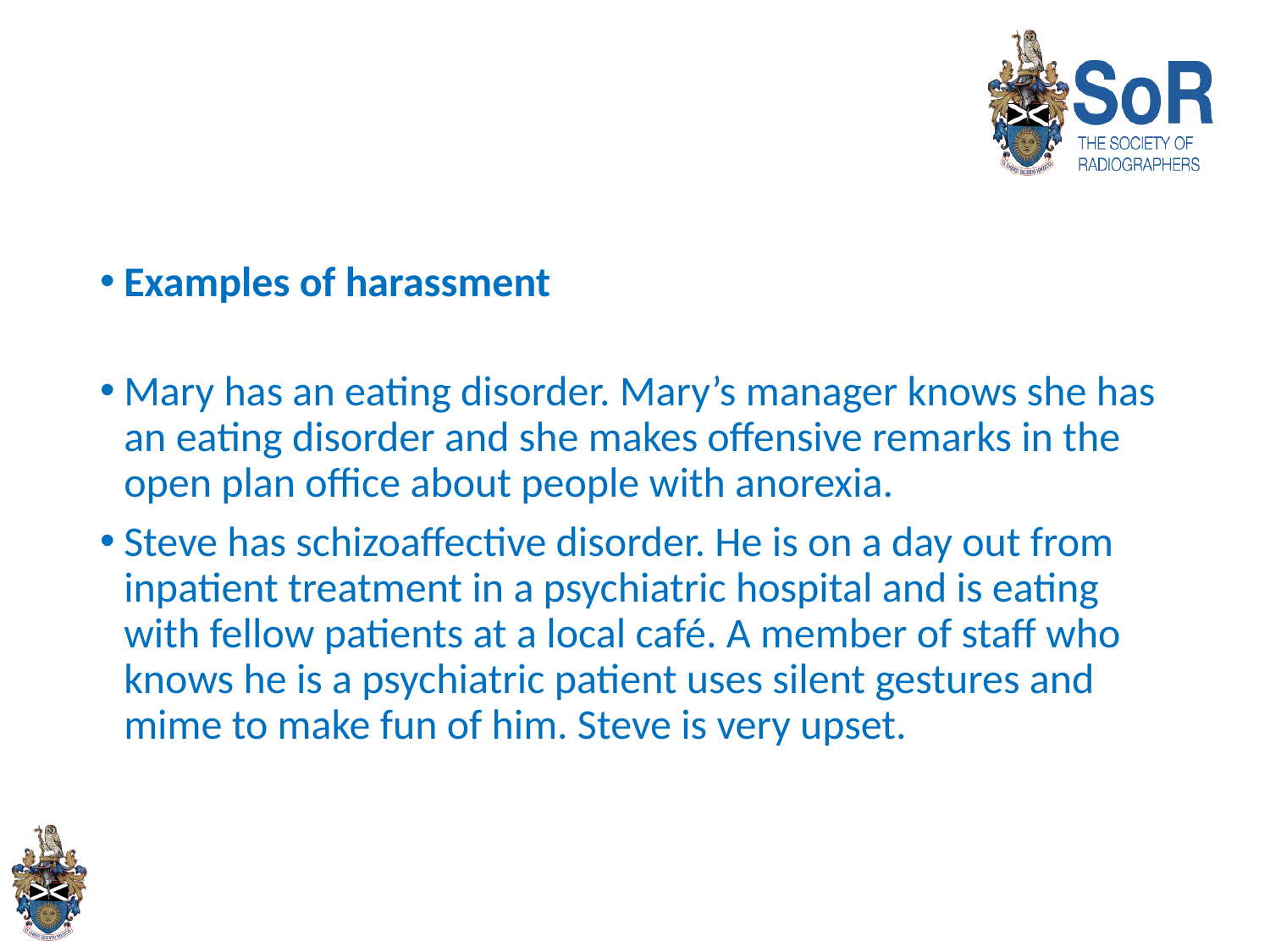

#
Examples of harassment
Mary has an eating disorder. Mary’s manager knows she has an eating disorder and she makes offensive remarks in the open plan office about people with anorexia.
Steve has schizoaffective disorder. He is on a day out from inpatient treatment in a psychiatric hospital and is eating with fellow patients at a local café. A member of staff who knows he is a psychiatric patient uses silent gestures and mime to make fun of him. Steve is very upset.